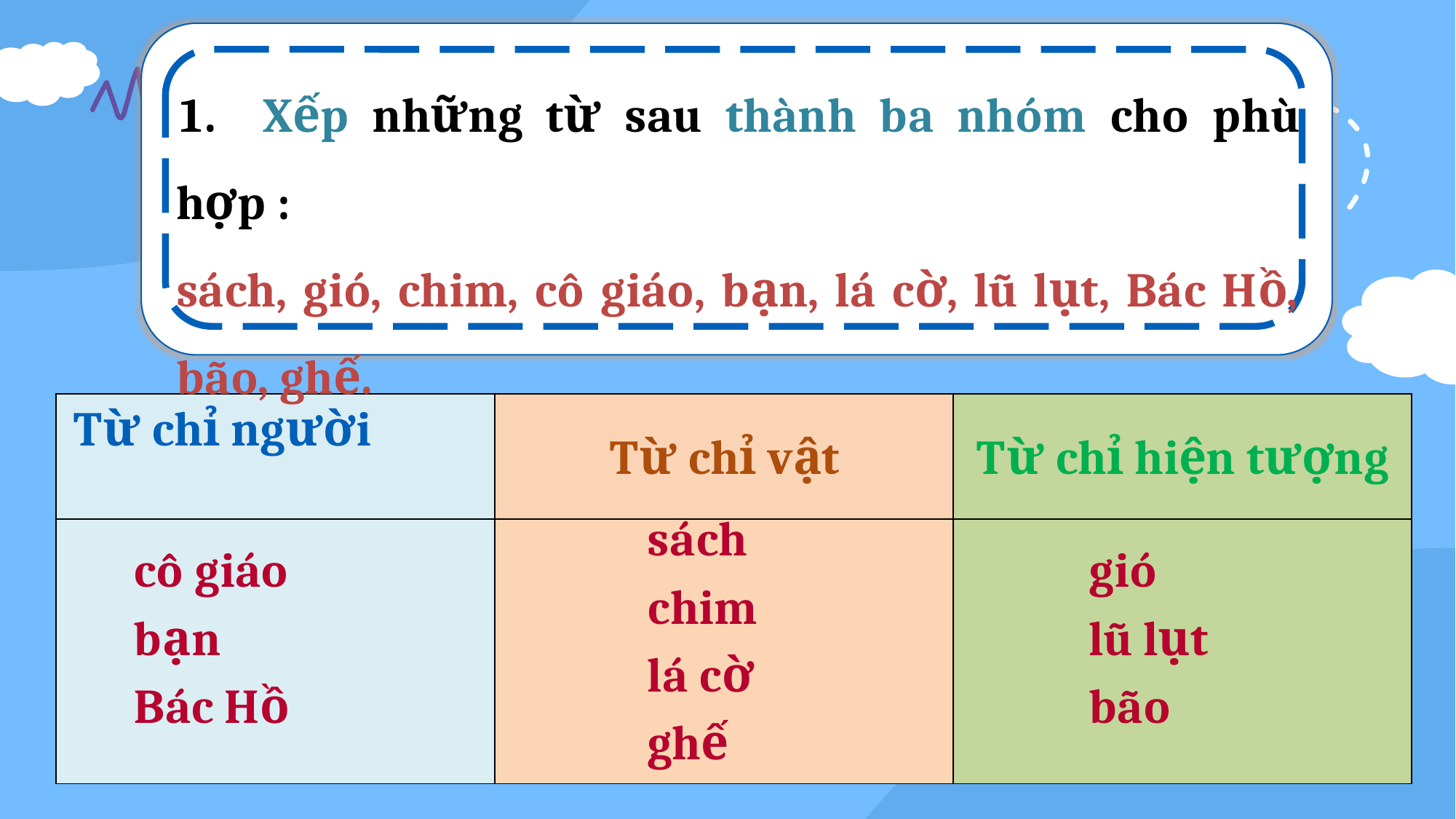

1.  Xếp những từ sau thành ba nhóm cho phù hợp :
sách, gió, chim, cô giáo, bạn, lá cờ, lũ lụt, Bác Hồ, bão, ghế.

| Từ chỉ người | Từ chỉ vật | Từ chỉ hiện tượng |
| --- | --- | --- |
|  |  |  |
sách
chim
lá cờ
ghế
gió
lũ lụt
bão
cô giáo
bạn
Bác Hồ